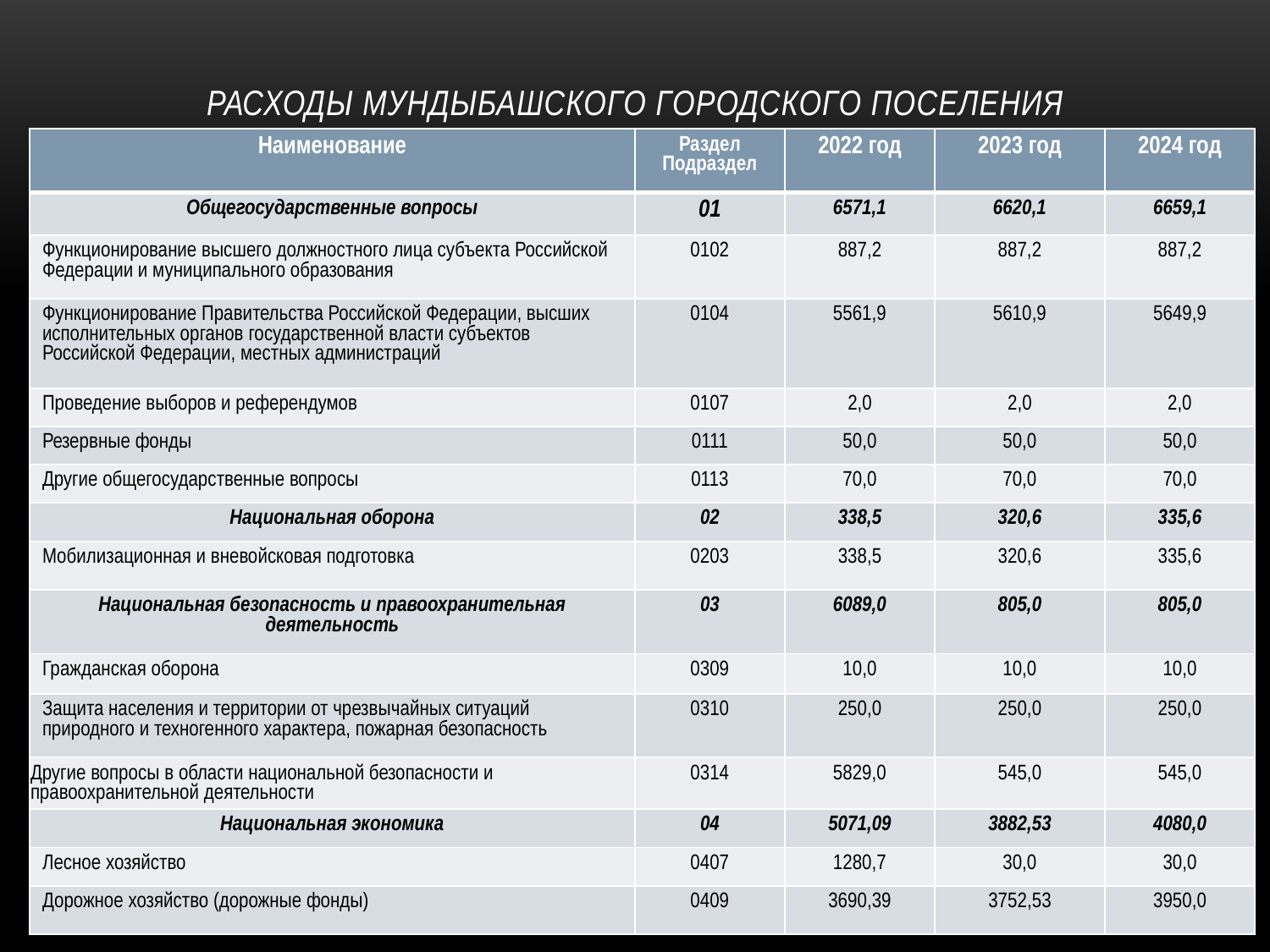

# РАСХОДЫ МУНДЫБАШСКОГО ГОРОДСКОГО ПОСЕЛЕНИЯ
| Наименование | Раздел Подраздел | 2022 год | 2023 год | 2024 год |
| --- | --- | --- | --- | --- |
| Общегосударственные вопросы | 01 | 6571,1 | 6620,1 | 6659,1 |
| Функционирование высшего должностного лица субъекта Российской Федерации и муниципального образования | 0102 | 887,2 | 887,2 | 887,2 |
| Функционирование Правительства Российской Федерации, высших исполнительных органов государственной власти субъектов Российской Федерации, местных администраций | 0104 | 5561,9 | 5610,9 | 5649,9 |
| Проведение выборов и референдумов | 0107 | 2,0 | 2,0 | 2,0 |
| Резервные фонды | 0111 | 50,0 | 50,0 | 50,0 |
| Другие общегосударственные вопросы | 0113 | 70,0 | 70,0 | 70,0 |
| Национальная оборона | 02 | 338,5 | 320,6 | 335,6 |
| Мобилизационная и вневойсковая подготовка | 0203 | 338,5 | 320,6 | 335,6 |
| Национальная безопасность и правоохранительная деятельность | 03 | 6089,0 | 805,0 | 805,0 |
| Гражданская оборона | 0309 | 10,0 | 10,0 | 10,0 |
| Защита населения и территории от чрезвычайных ситуаций природного и техногенного характера, пожарная безопасность | 0310 | 250,0 | 250,0 | 250,0 |
| Другие вопросы в области национальной безопасности и правоохранительной деятельности | 0314 | 5829,0 | 545,0 | 545,0 |
| Национальная экономика | 04 | 5071,09 | 3882,53 | 4080,0 |
| Лесное хозяйство | 0407 | 1280,7 | 30,0 | 30,0 |
| Дорожное хозяйство (дорожные фонды) | 0409 | 3690,39 | 3752,53 | 3950,0 |